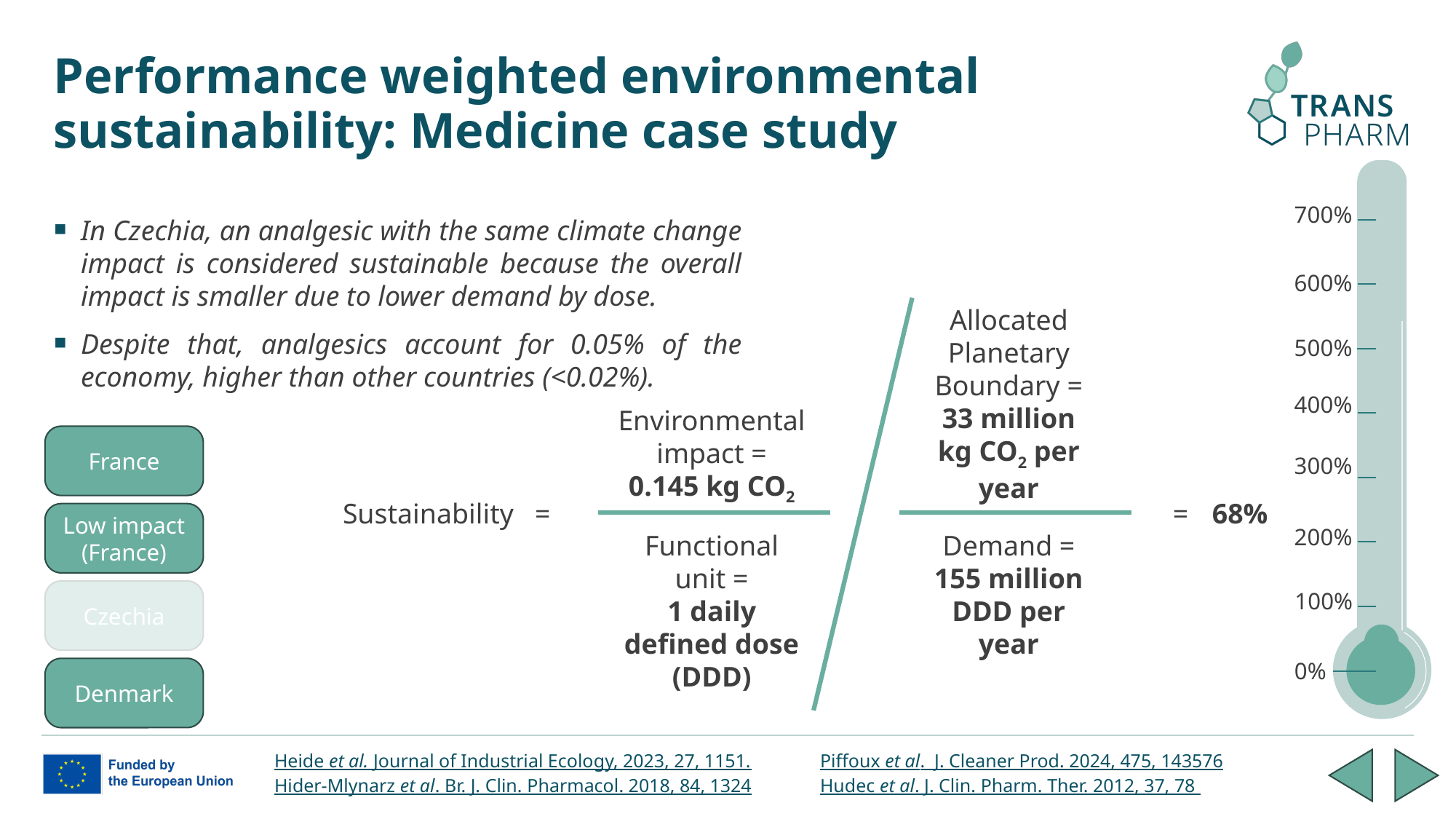

# Performance weighted environmental sustainability: Medicine case study

700%
In Czechia, an analgesic with the same climate change impact is considered sustainable because the overall impact is smaller due to lower demand by dose.
Despite that, analgesics account for 0.05% of the economy, higher than other countries (<0.02%).
600%
Allocated Planetary Boundary = 33 million kg CO2 per year
500%
400%
Environmental impact =
0.145 kg CO2
France
300%
Sustainability   =                                                                                        =   68%
Low impact (France)
200%
Functional unit =
1 daily defined dose (DDD)
Demand = 155 million DDD per year

Czechia
100%

0%
Denmark
Heide et al. Journal of Industrial Ecology, 2023, 27, 1151.	Piffoux et al.  J. Cleaner Prod. 2024, 475, 143576
Hider-Mlynarz et al. Br. J. Clin. Pharmacol. 2018, 84, 1324	Hudec et al. J. Clin. Pharm. Ther. 2012, 37, 78